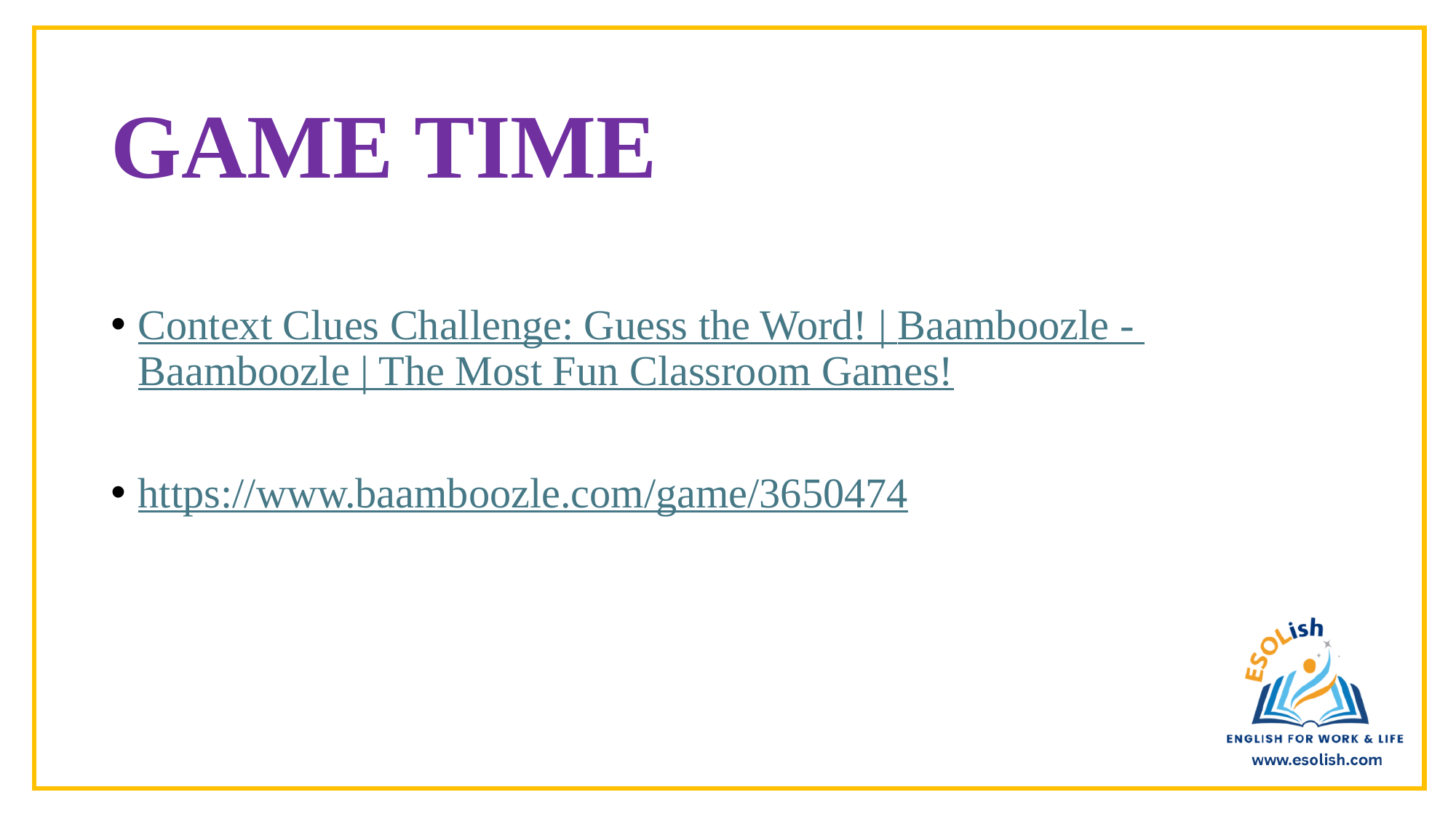

# GAME TIME
Context Clues Challenge: Guess the Word! | Baamboozle - Baamboozle | The Most Fun Classroom Games!

https://www.baamboozle.com/game/3650474